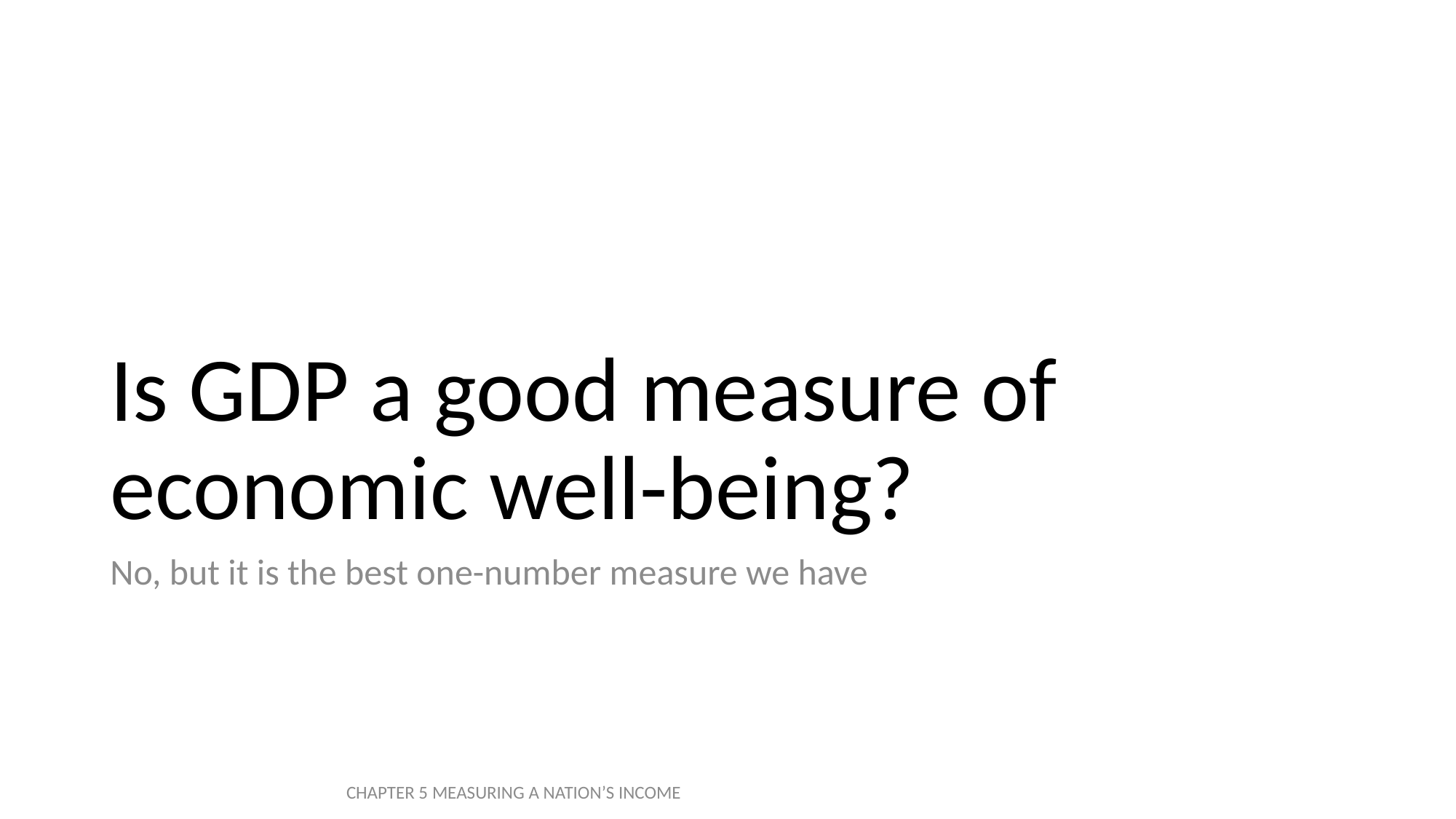

# Is GDP a good measure of economic well-being?
No, but it is the best one-number measure we have
CHAPTER 5 MEASURING A NATION’S INCOME